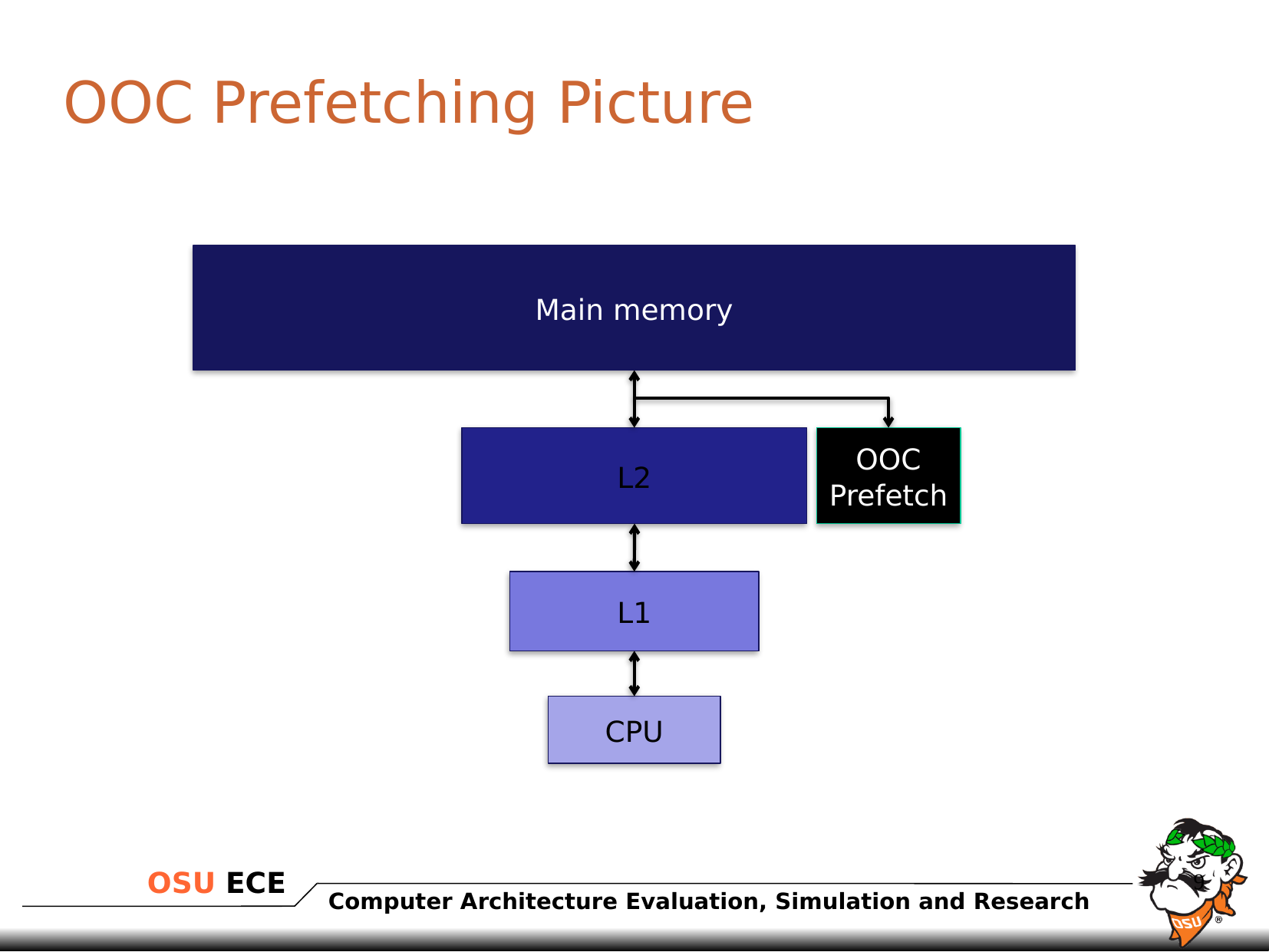

# OOC Prefetching Picture
Main memory
L2
OOC Prefetch
L1
CPU
9